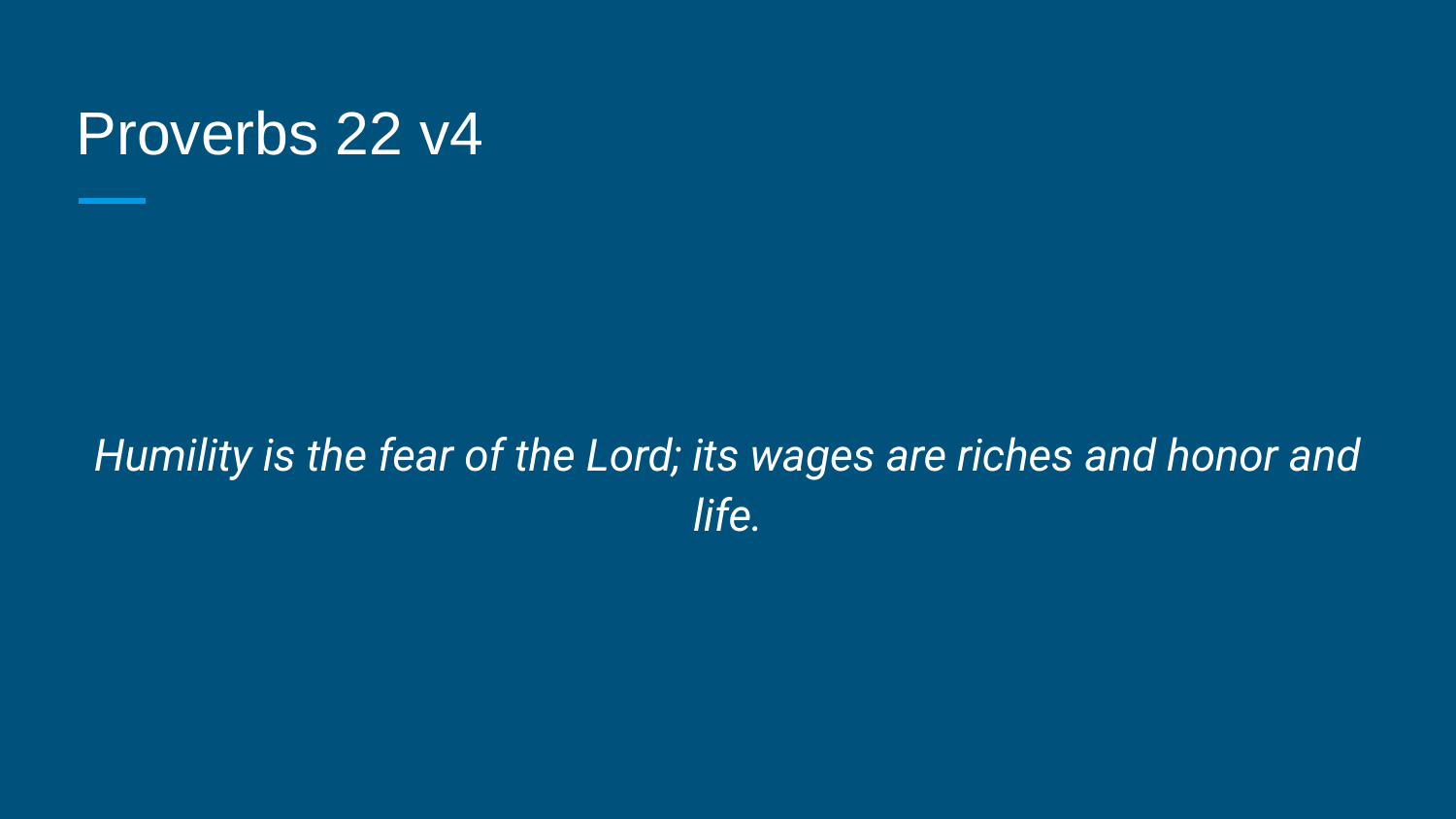

# Proverbs 22 v4
Humility is the fear of the Lord; its wages are riches and honor and life.